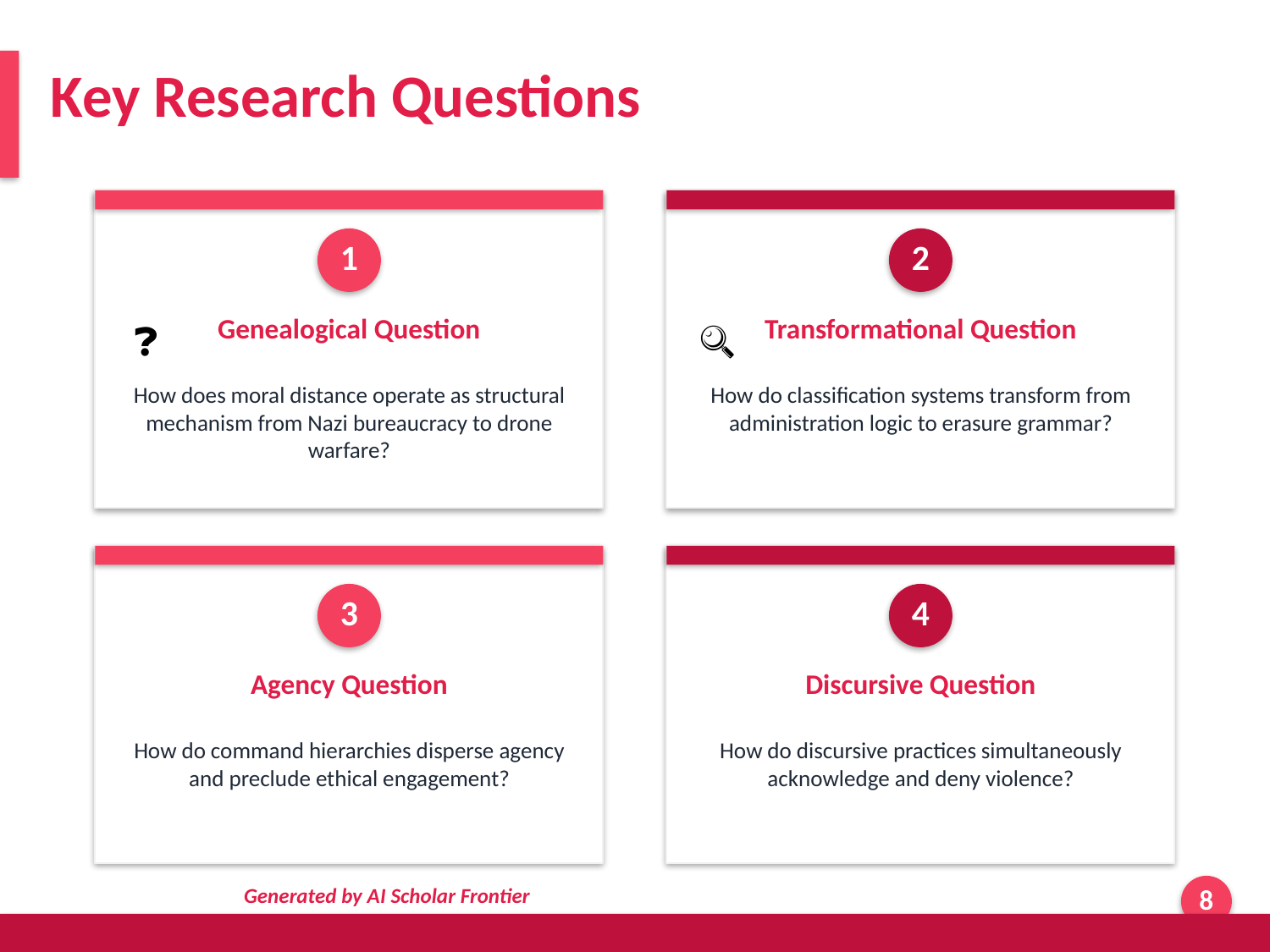

Key Research Questions

1

2
Genealogical Question
Transformational Question
❓
🔍
How does moral distance operate as structural mechanism from Nazi bureaucracy to drone warfare?
How do classification systems transform from administration logic to erasure grammar?

3

4
Agency Question
Discursive Question
How do command hierarchies disperse agency and preclude ethical engagement?
How do discursive practices simultaneously acknowledge and deny violence?
Generated by AI Scholar Frontier

8